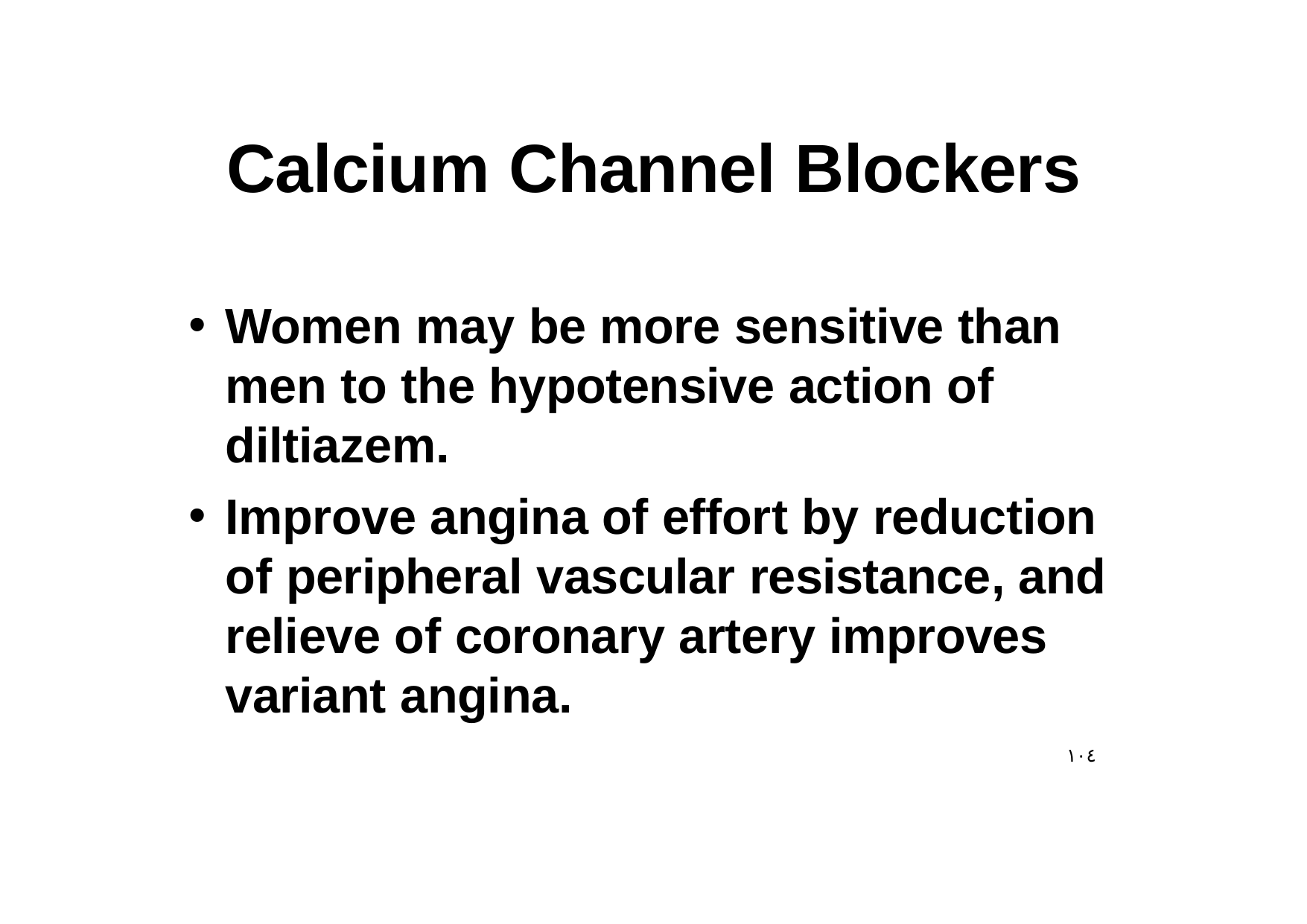

# Calcium Channel Blockers

Women may be more sensitive than men to the hypotensive action of diltiazem.
Improve angina of effort by reduction of peripheral vascular resistance, and relieve of coronary artery improves variant angina.

١٠٤